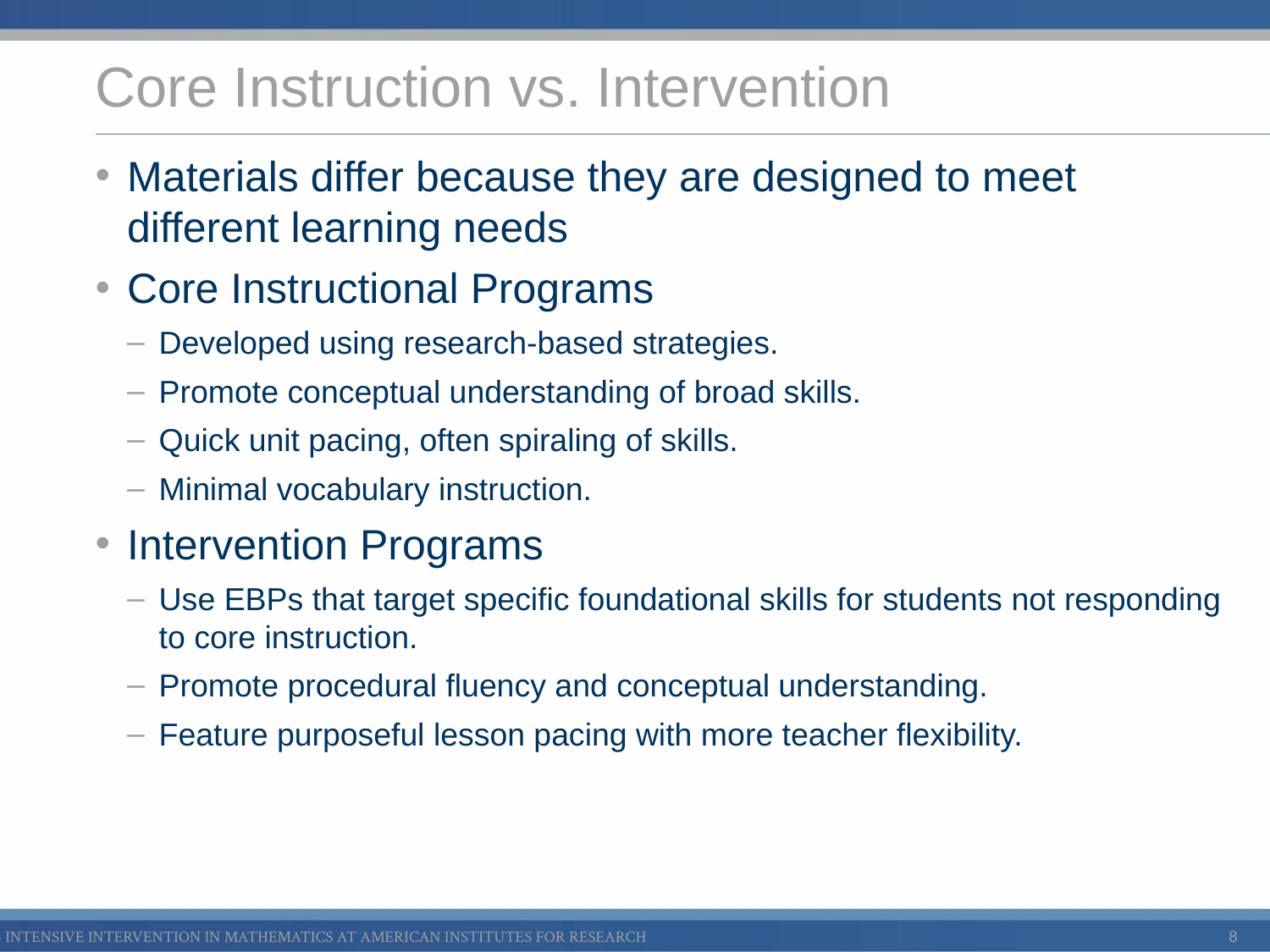

# Core Instruction vs. Intervention
Materials differ because they are designed to meet different learning needs
Core Instructional Programs
Developed using research-based strategies.
Promote conceptual understanding of broad skills.
Quick unit pacing, often spiraling of skills.
Minimal vocabulary instruction.
Intervention Programs
Use EBPs that target specific foundational skills for students not responding to core instruction.
Promote procedural fluency and conceptual understanding.
Feature purposeful lesson pacing with more teacher flexibility.
8